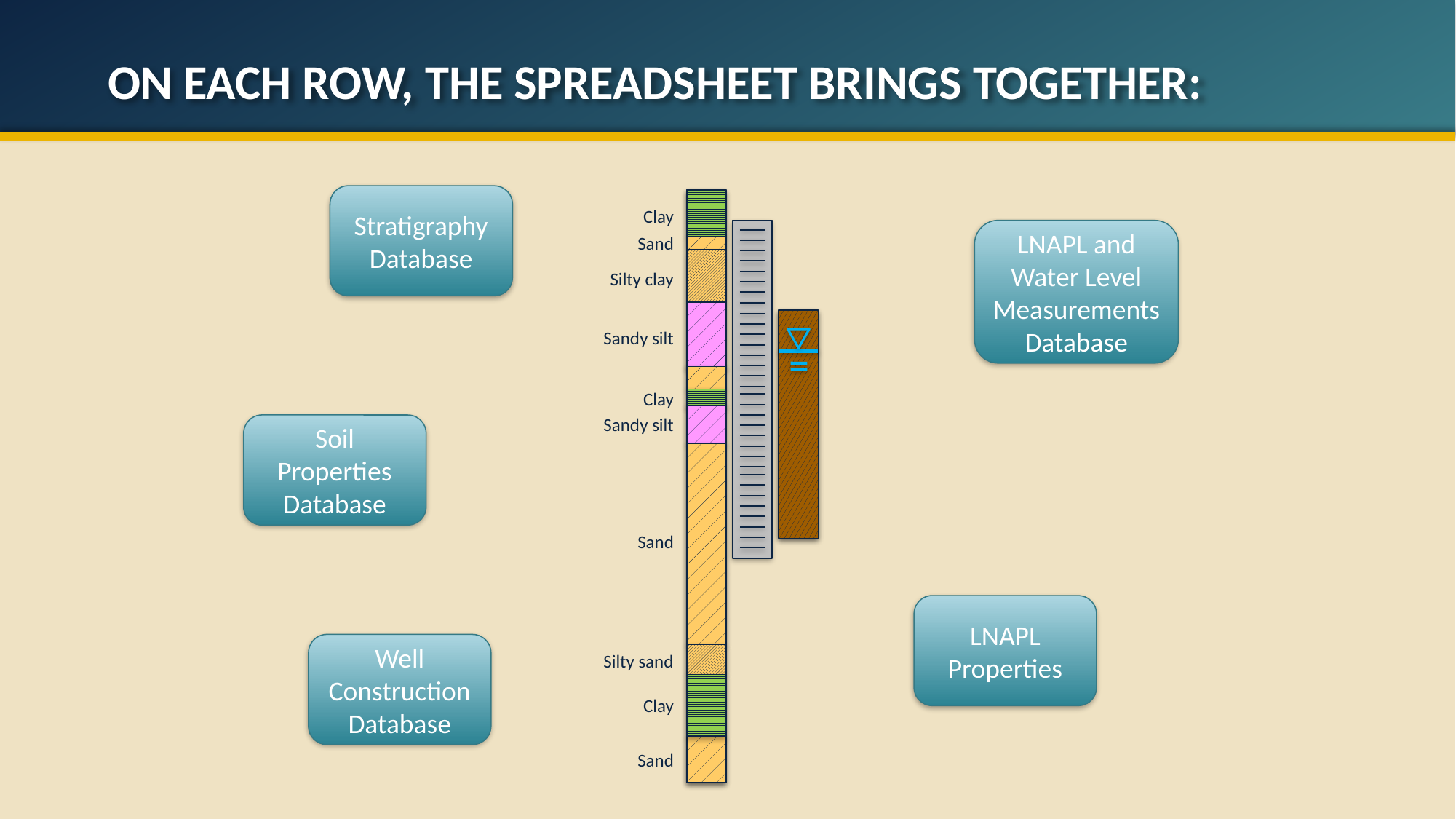

# on each row, the spreadsheet brings together:

Stratigraphy Database

Clay
Sand
Silty clay
Sandy silt
Clay
Sandy silt
Sand
Silty sand
Clay
Sand

LNAPL and Water Level Measurements
Database

Soil Properties
Database
LNAPL
Properties
Well Construction
Database